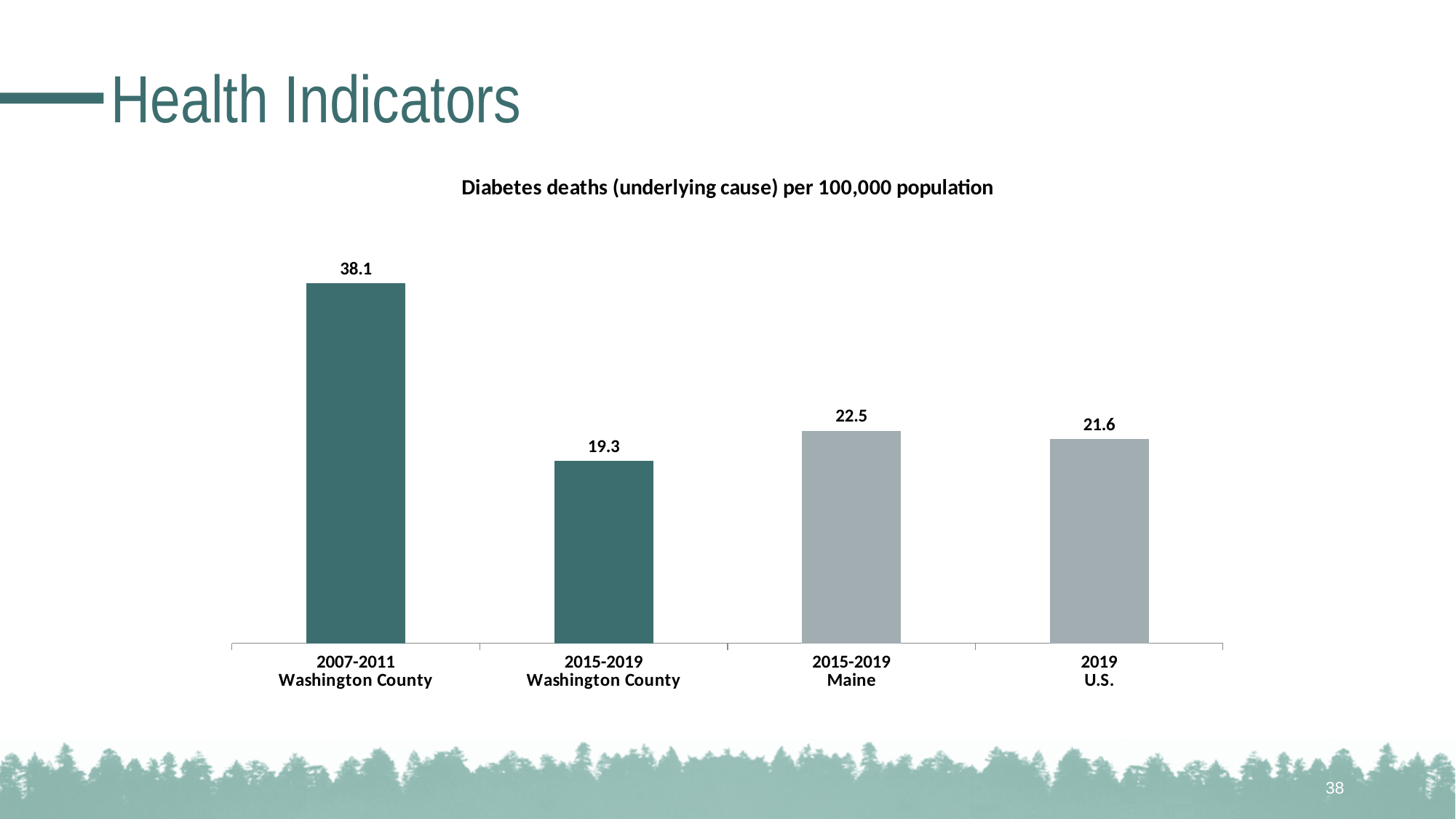

# Health Indicators

### Chart: Diabetes deaths (underlying cause) per 100,000 population

| Category | N/A |
|---|---|
| 2007-2011
Washington County | 38.1 |
| 2015-2019
Washington County | 19.3 |
| 2015-2019
Maine | 22.5 |
| 2019
U.S. | 21.6 |
38